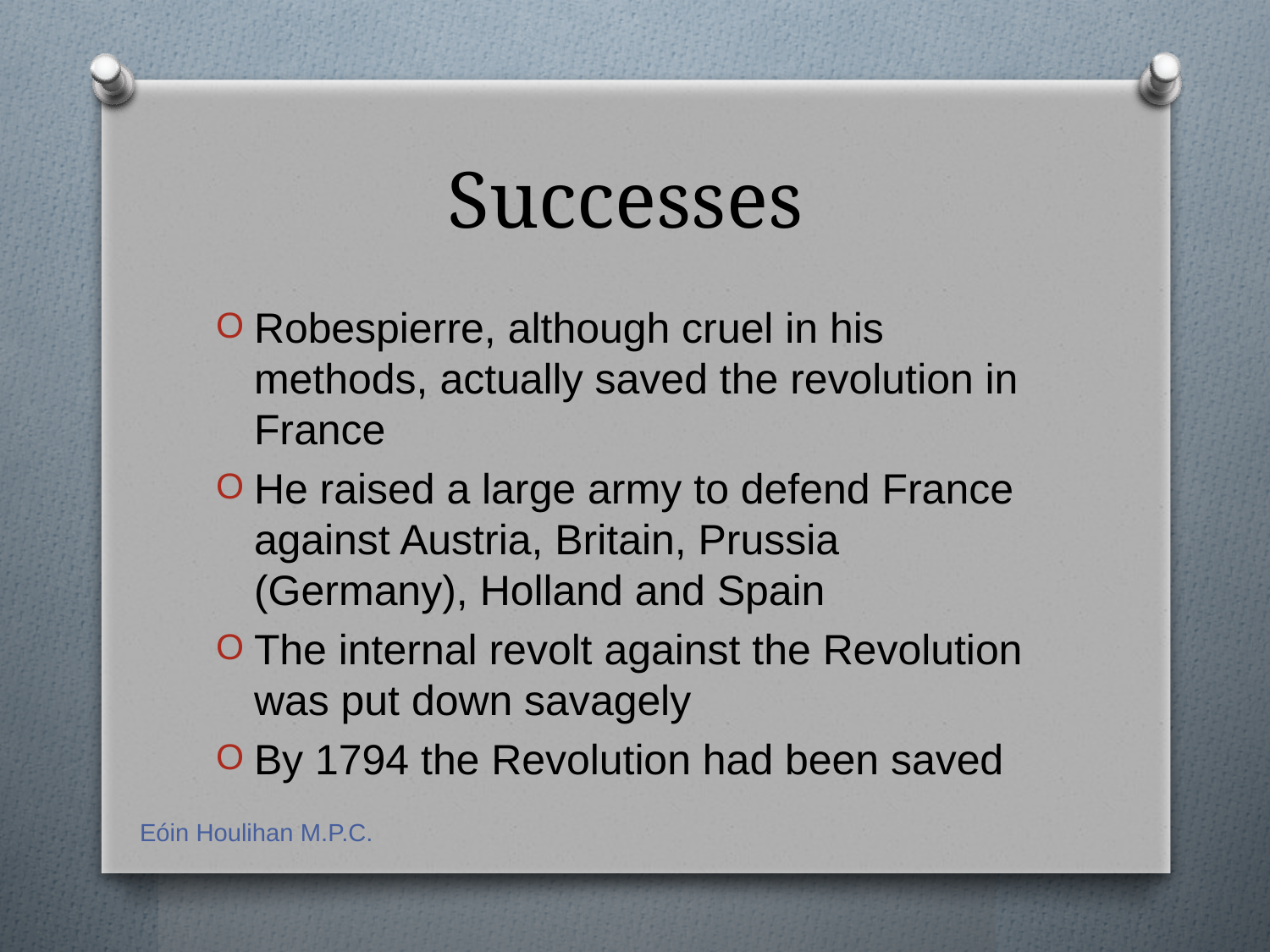

# Successes
Robespierre, although cruel in his methods, actually saved the revolution in France
He raised a large army to defend France against Austria, Britain, Prussia (Germany), Holland and Spain
The internal revolt against the Revolution was put down savagely
By 1794 the Revolution had been saved
Eóin Houlihan M.P.C.